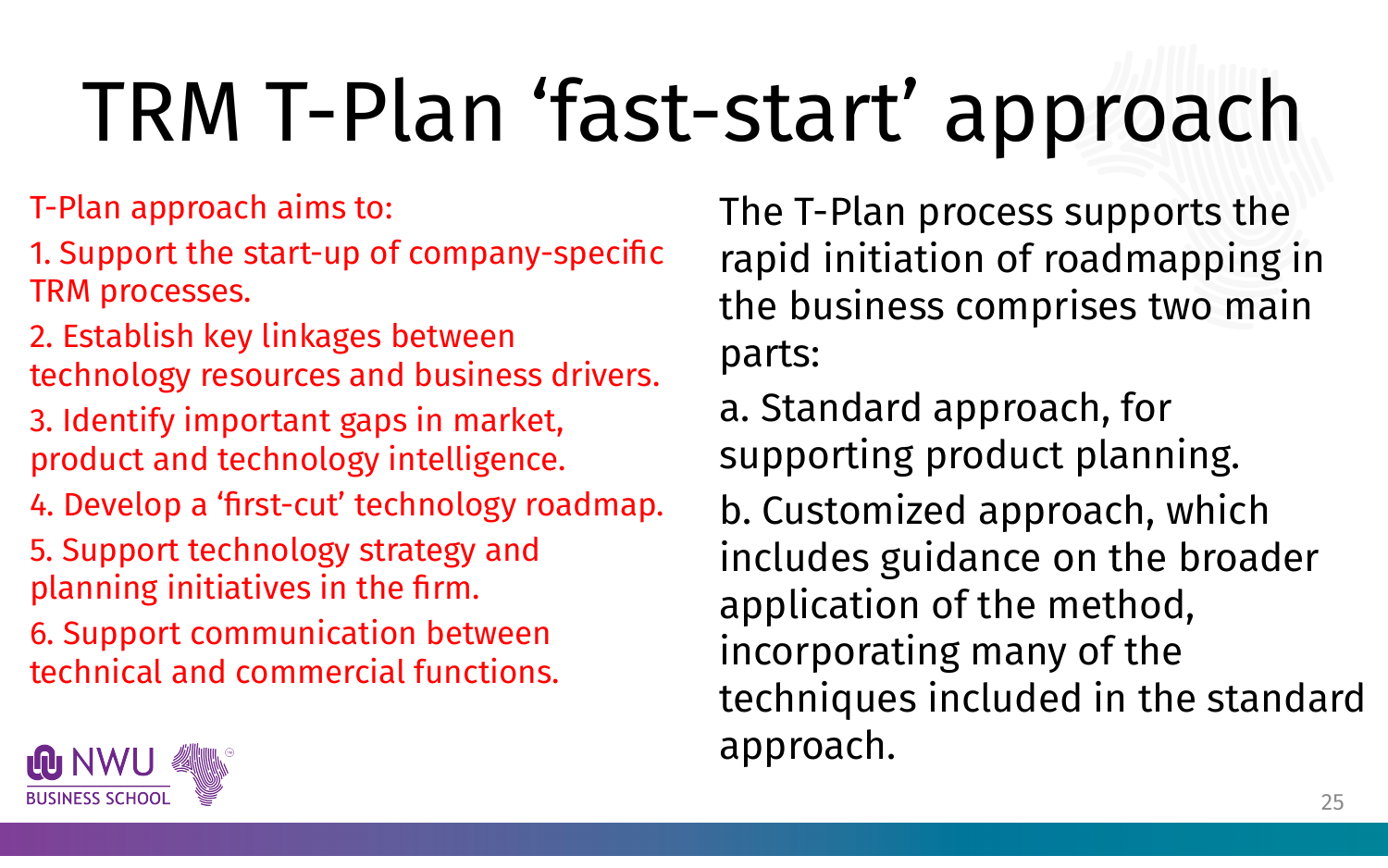

# TRM T-Plan ‘fast-start’ approach
The T-Plan process supports the rapid initiation of roadmapping in the business comprises two main parts:
a. Standard approach, for supporting product planning.
b. Customized approach, which includes guidance on the broader application of the method, incorporating many of the techniques included in the standard approach.
T-Plan approach aims to:
1. Support the start-up of company-specific TRM processes.
2. Establish key linkages between technology resources and business drivers.
3. Identify important gaps in market, product and technology intelligence.
4. Develop a ‘first-cut’ technology roadmap.
5. Support technology strategy and planning initiatives in the firm.
6. Support communication between technical and commercial functions.
25